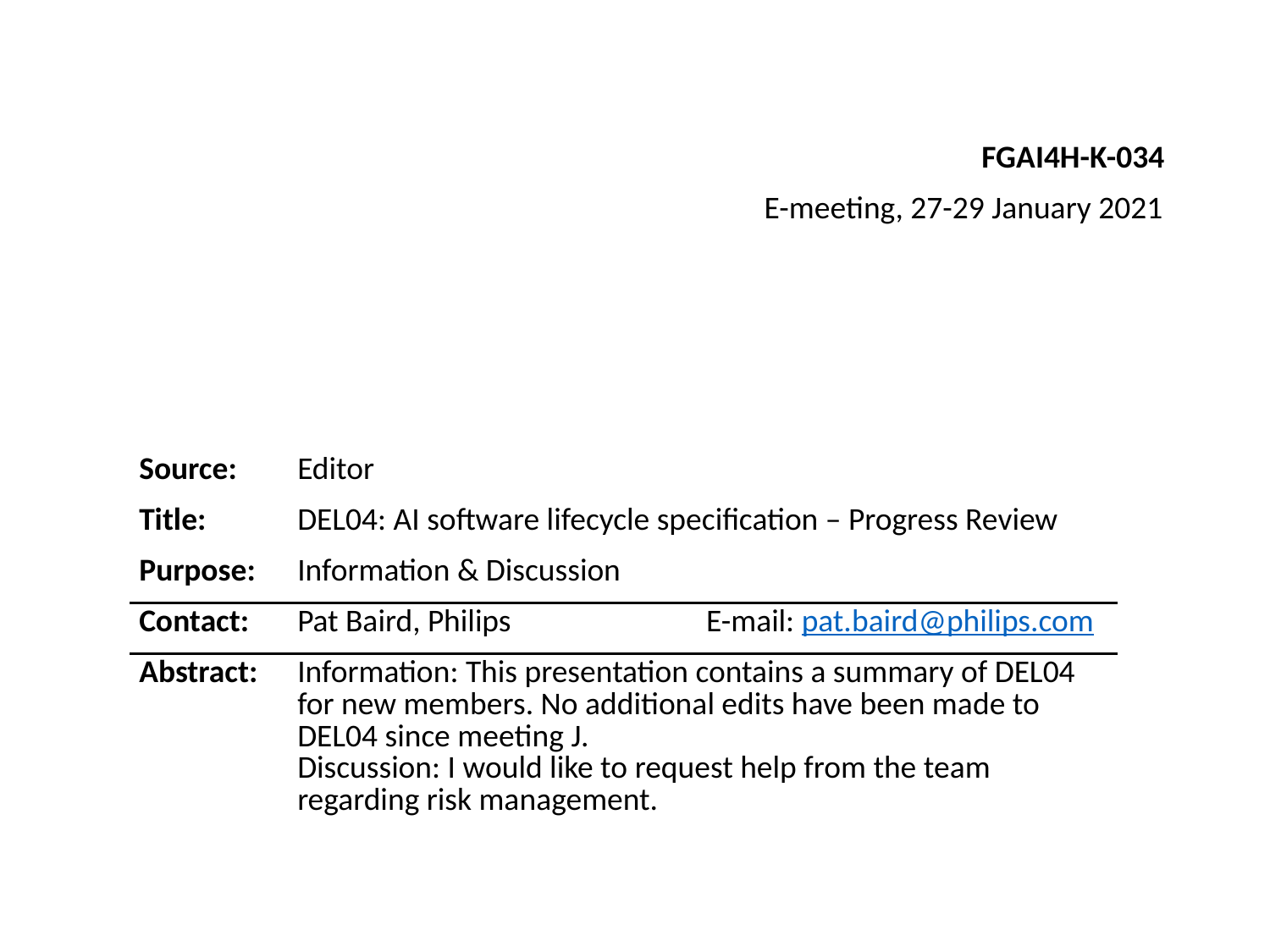

FGAI4H-K-034
E-meeting, 27-29 January 2021
| Source: | Editor |  |
| --- | --- | --- |
| Title: | DEL04: AI software lifecycle specification – Progress Review |  |
| Purpose: | Information & Discussion |  |
| Contact: | Pat Baird, Philips | E-mail: pat.baird@philips.com |
| Abstract: | Information: This presentation contains a summary of DEL04 for new members. No additional edits have been made to DEL04 since meeting J. Discussion: I would like to request help from the team regarding risk management. |  |